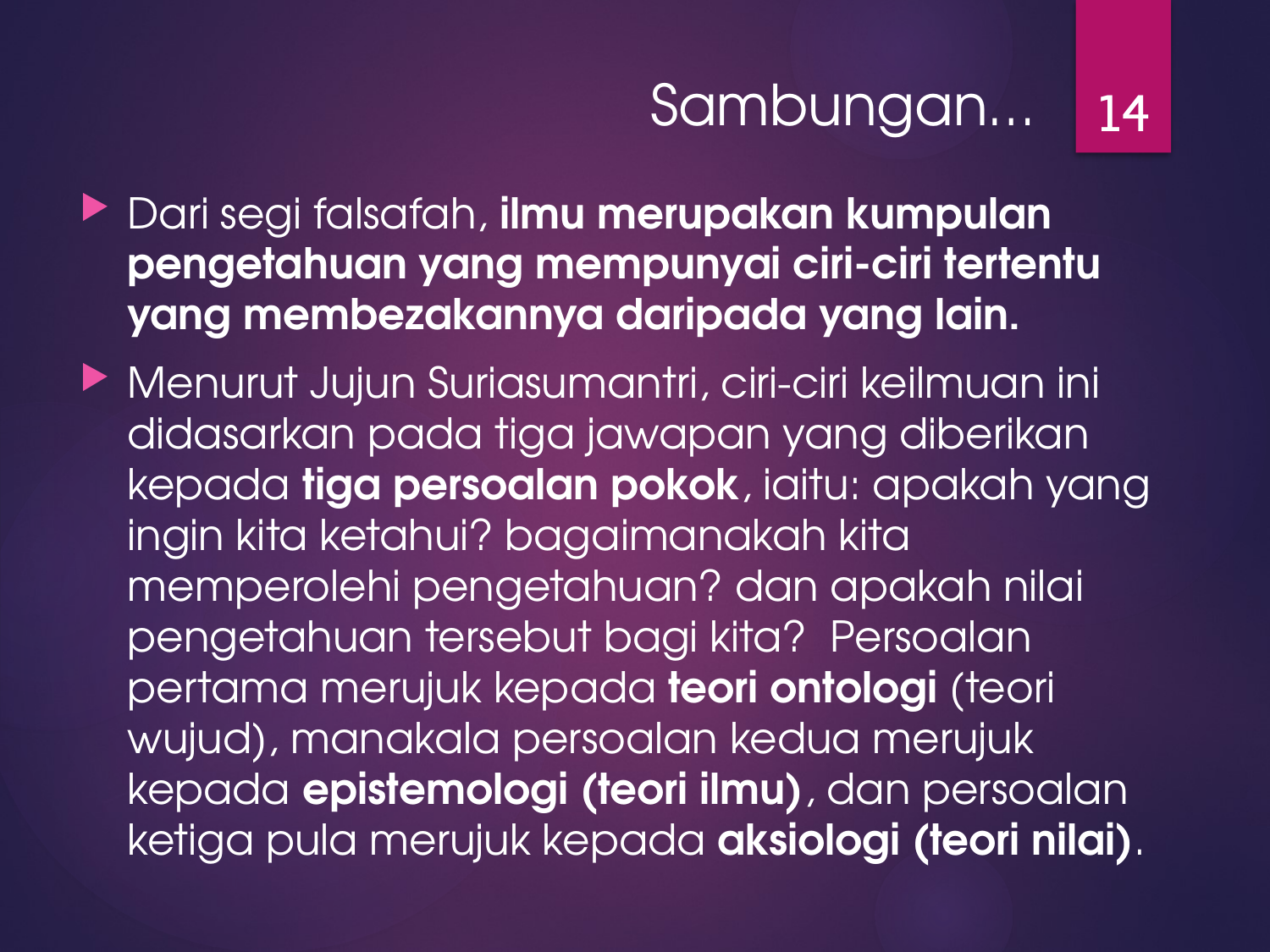

14
# Sambungan…
Dari segi falsafah, ilmu merupakan kumpulan pengetahuan yang mempunyai ciri-ciri tertentu yang membezakannya daripada yang lain.
Menurut Jujun Suriasumantri, ciri-ciri keilmuan ini didasarkan pada tiga jawapan yang diberikan kepada tiga persoalan pokok, iaitu: apakah yang ingin kita ketahui? bagaimanakah kita memperolehi pengetahuan? dan apakah nilai pengetahuan tersebut bagi kita?  Persoalan pertama merujuk kepada teori ontologi (teori wujud), manakala persoalan kedua merujuk kepada epistemologi (teori ilmu), dan persoalan ketiga pula merujuk kepada aksiologi (teori nilai).